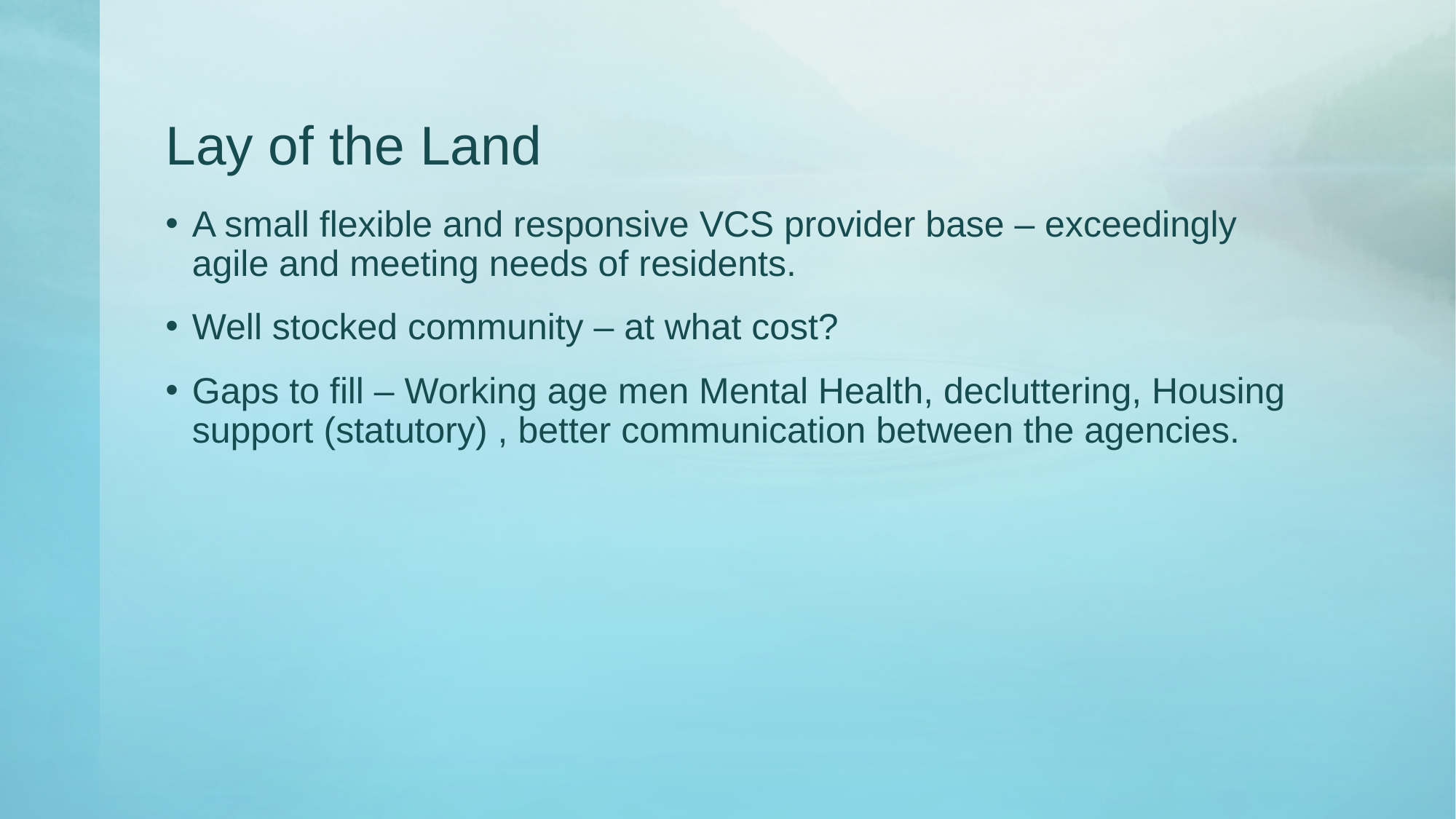

# Lay of the Land
A small flexible and responsive VCS provider base – exceedingly agile and meeting needs of residents.
Well stocked community – at what cost?
Gaps to fill – Working age men Mental Health, decluttering, Housing support (statutory) , better communication between the agencies.